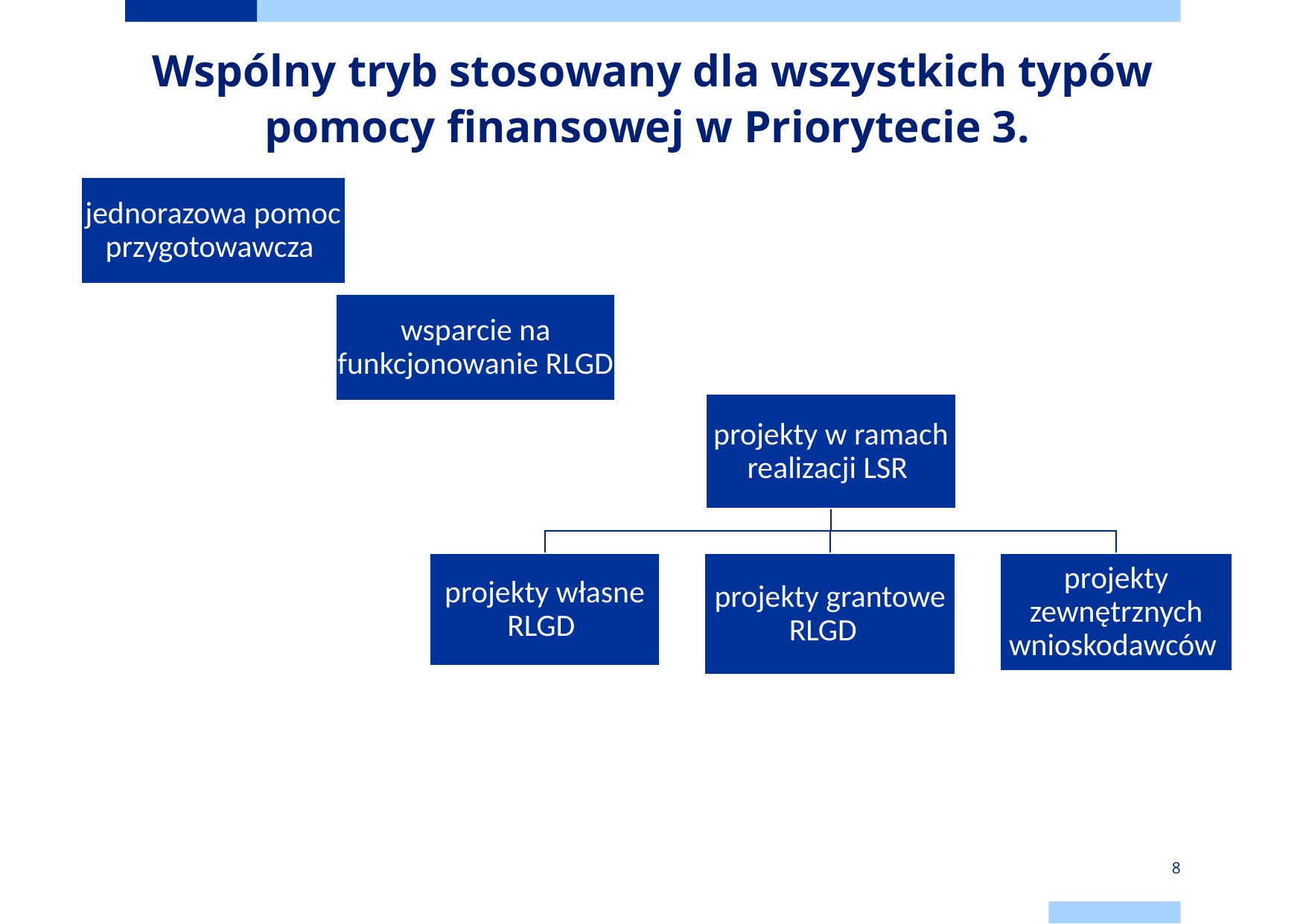

# Wspólny tryb stosowany dla wszystkich typów pomocy finansowej w Priorytecie 3.
jednorazowa pomoc przygotowawcza
wsparcie na funkcjonowanie RLGD
projekty w ramach realizacji LSR
projekty własne RLGD
projekty grantowe RLGD
projekty zewnętrznych wnioskodawców
8